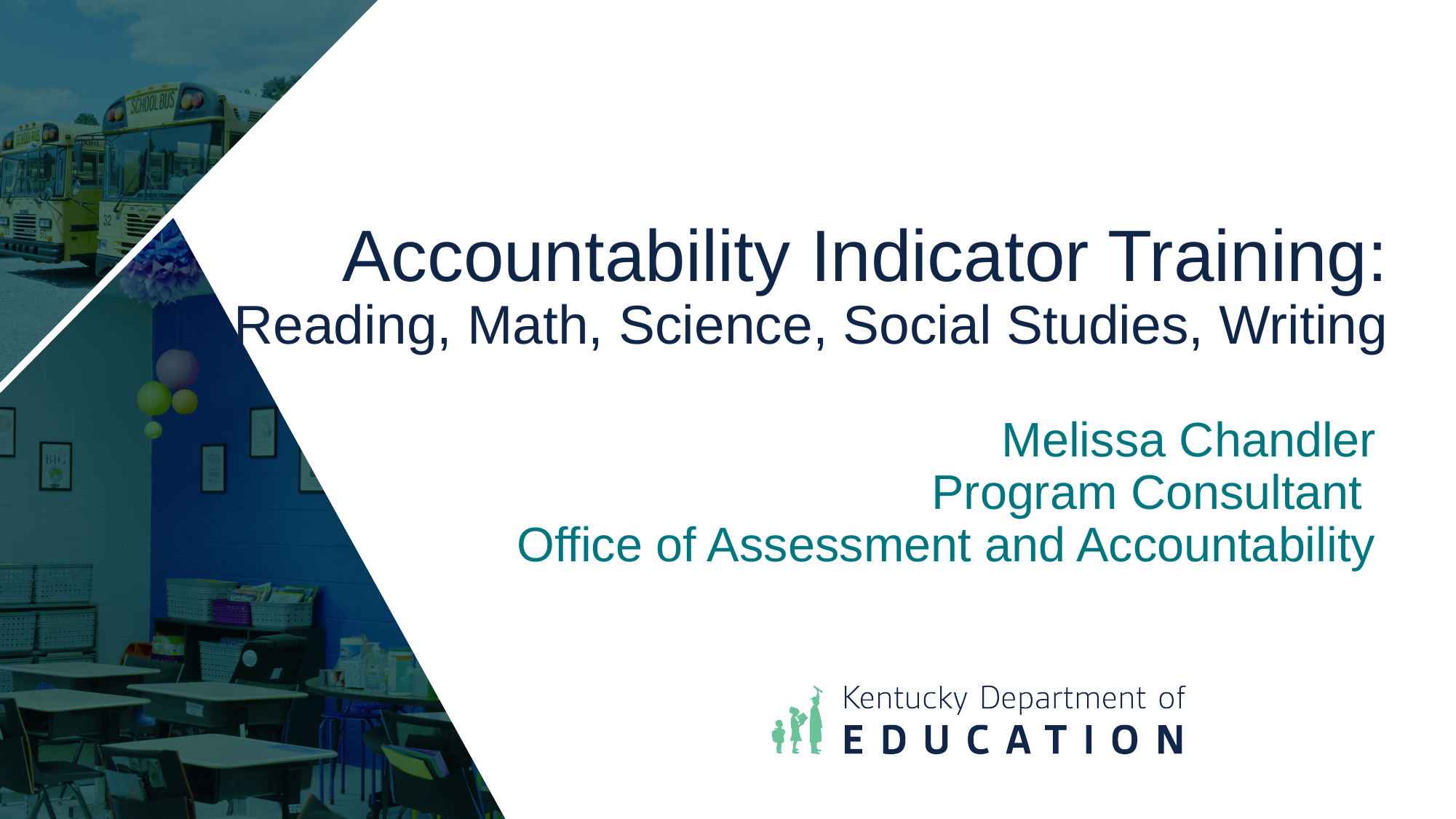

Accountability Indicator Training:
Reading, Math, Science, Social Studies, Writing
Melissa Chandler
Program Consultant
Office of Assessment and Accountability